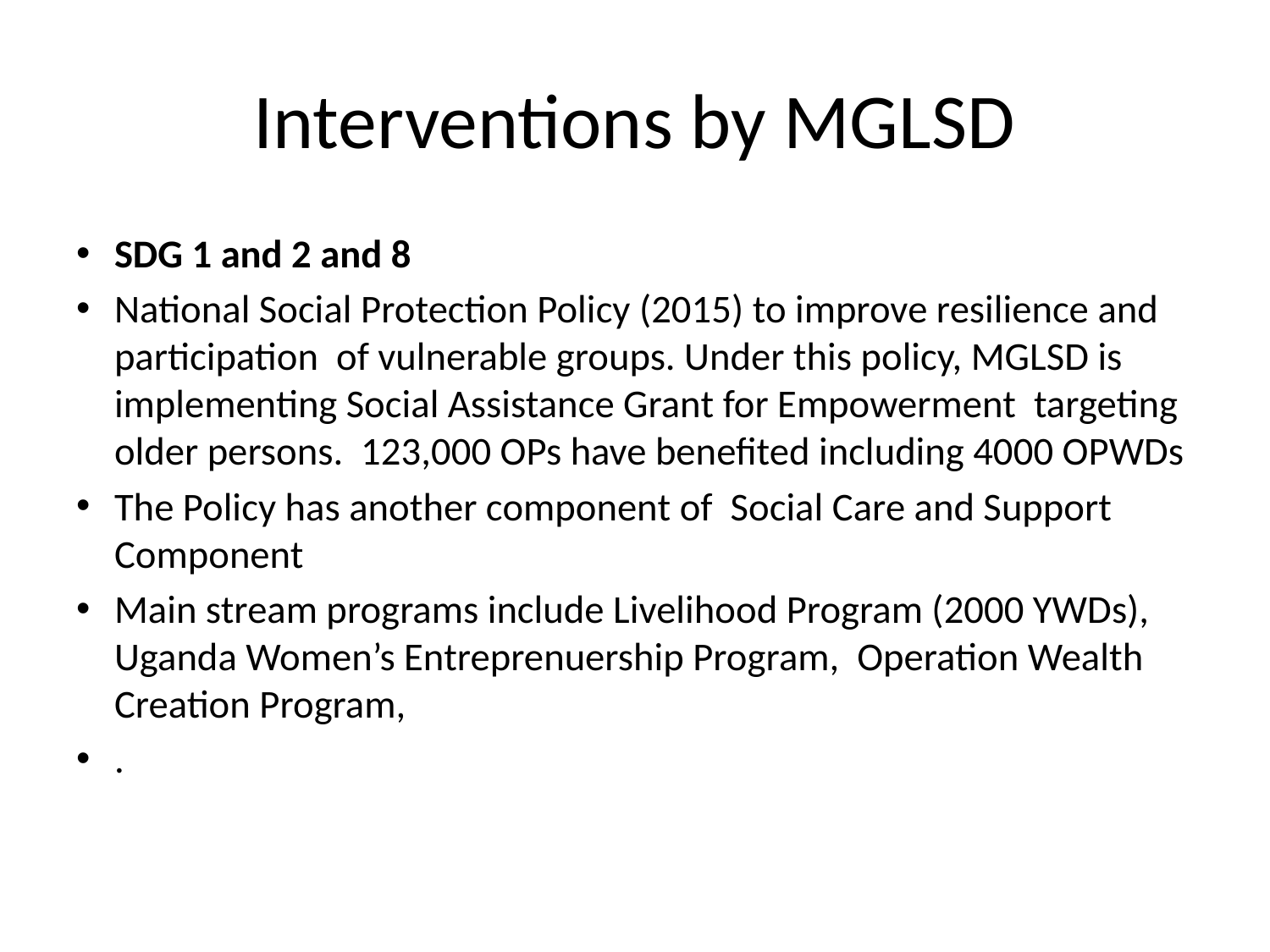

# Interventions by MGLSD
SDG 1 and 2 and 8
National Social Protection Policy (2015) to improve resilience and participation  of vulnerable groups. Under this policy, MGLSD is  implementing Social Assistance Grant for Empowerment  targeting older persons.  123,000 OPs have benefited including 4000 OPWDs
The Policy has another component of  Social Care and Support Component
Main stream programs include Livelihood Program (2000 YWDs), Uganda Women’s Entreprenuership Program,  Operation Wealth Creation Program,
.